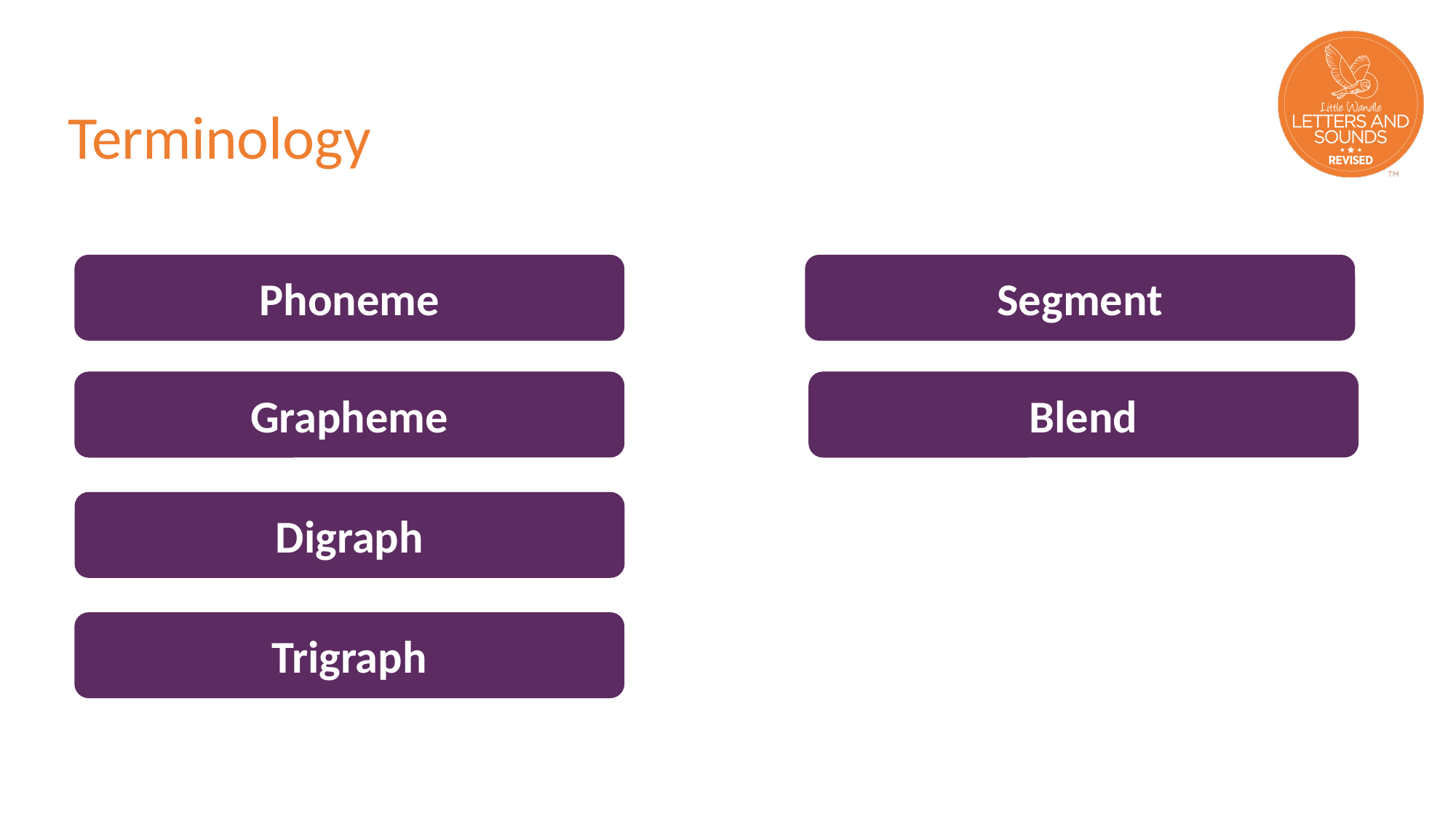

# Terminology
Phoneme
Segment
Grapheme
Blend
Digraph
Trigraph